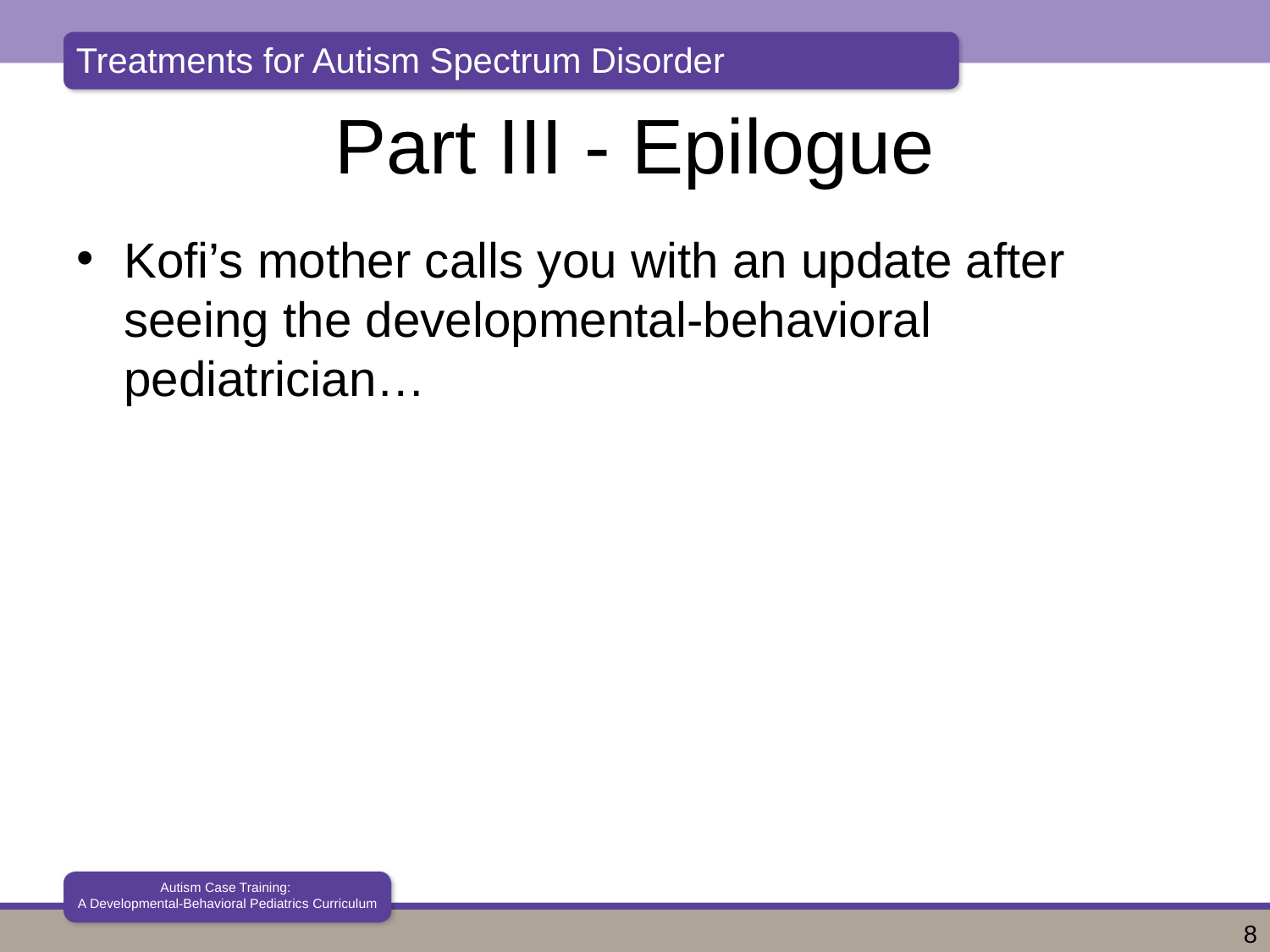

# Part III - Epilogue
Kofi’s mother calls you with an update after seeing the developmental-behavioral pediatrician…